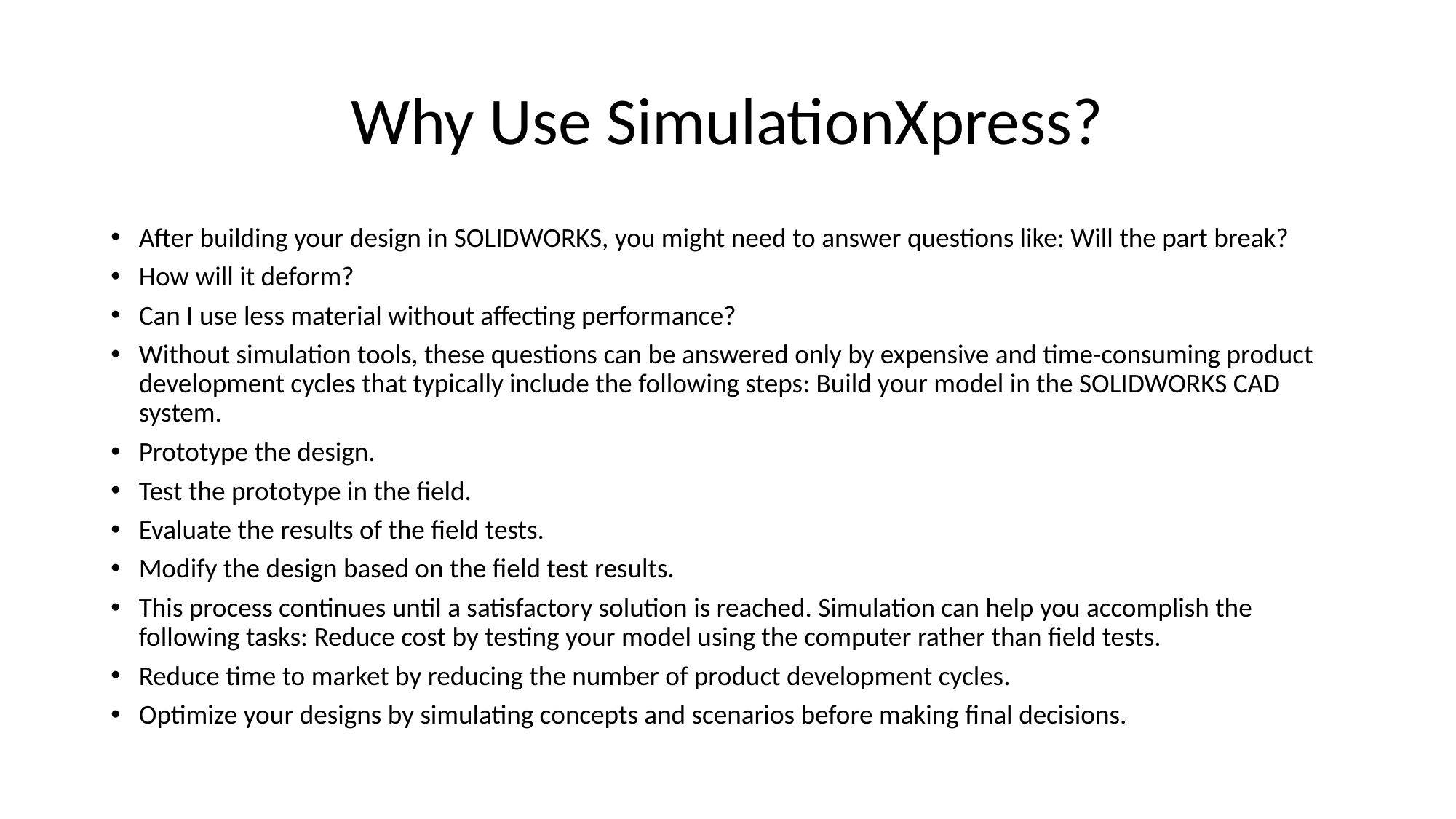

# Why Use SimulationXpress?
After building your design in SOLIDWORKS, you might need to answer questions like: Will the part break?
How will it deform?
Can I use less material without affecting performance?
Without simulation tools, these questions can be answered only by expensive and time-consuming product development cycles that typically include the following steps: Build your model in the SOLIDWORKS CAD system.
Prototype the design.
Test the prototype in the field.
Evaluate the results of the field tests.
Modify the design based on the field test results.
This process continues until a satisfactory solution is reached. Simulation can help you accomplish the following tasks: Reduce cost by testing your model using the computer rather than field tests.
Reduce time to market by reducing the number of product development cycles.
Optimize your designs by simulating concepts and scenarios before making final decisions.